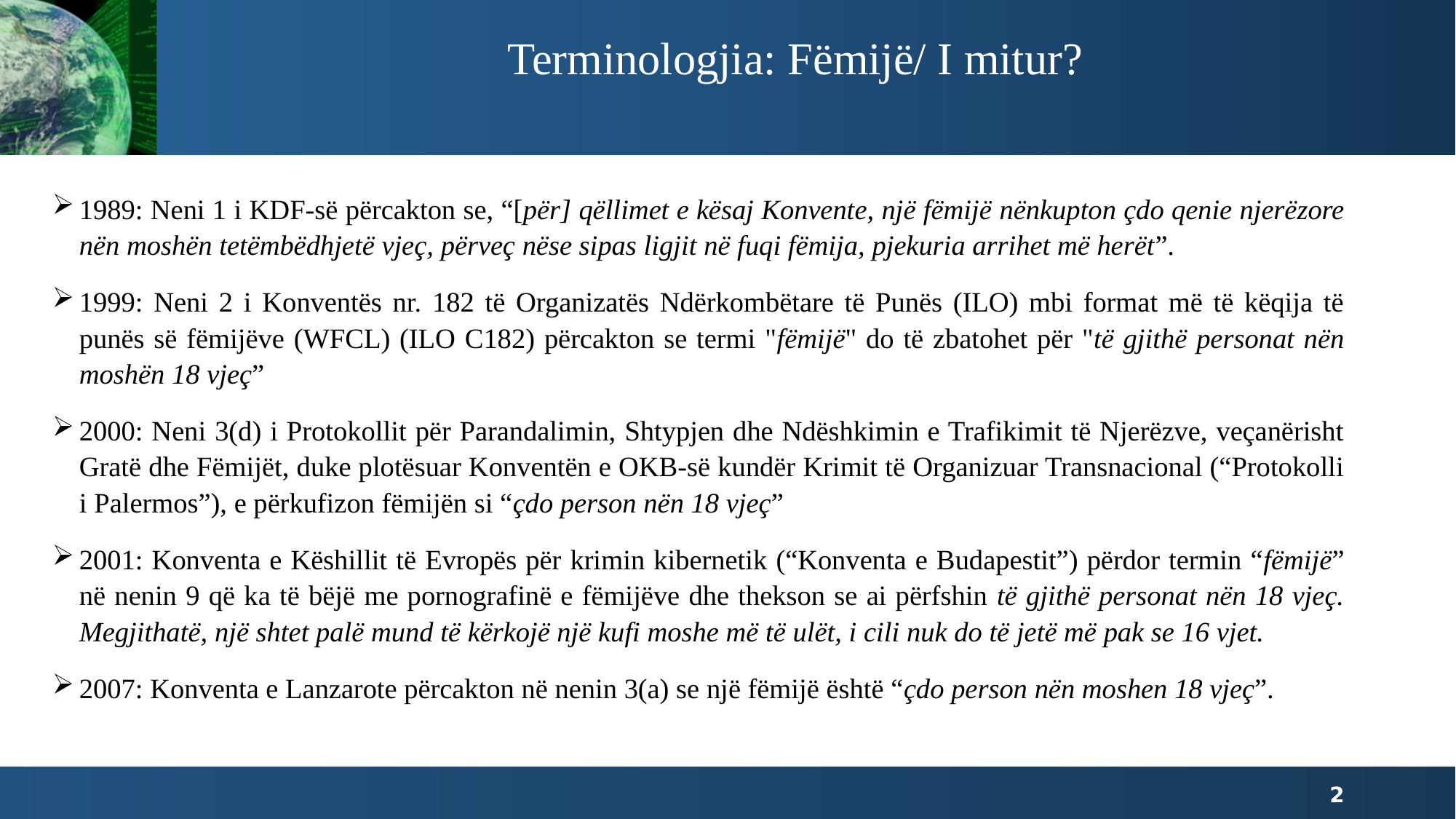

Terminologjia: Fëmijë/ I mitur?
1989: Neni 1 i KDF-së përcakton se, “[për] qëllimet e kësaj Konvente, një fëmijë nënkupton çdo qenie njerëzore nën moshën tetëmbëdhjetë vjeç, përveç nëse sipas ligjit në fuqi fëmija, pjekuria arrihet më herët”.
1999: Neni 2 i Konventës nr. 182 të Organizatës Ndërkombëtare të Punës (ILO) mbi format më të këqija të punës së fëmijëve (WFCL) (ILO C182) përcakton se termi "fëmijë" do të zbatohet për "të gjithë personat nën moshën 18 vjeç”
2000: Neni 3(d) i Protokollit për Parandalimin, Shtypjen dhe Ndëshkimin e Trafikimit të Njerëzve, veçanërisht Gratë dhe Fëmijët, duke plotësuar Konventën e OKB-së kundër Krimit të Organizuar Transnacional (“Protokolli i Palermos”), e përkufizon fëmijën si “çdo person nën 18 vjeç”
2001: Konventa e Këshillit të Evropës për krimin kibernetik (“Konventa e Budapestit”) përdor termin “fëmijë” në nenin 9 që ka të bëjë me pornografinë e fëmijëve dhe thekson se ai përfshin të gjithë personat nën 18 vjeç. Megjithatë, një shtet palë mund të kërkojë një kufi moshe më të ulët, i cili nuk do të jetë më pak se 16 vjet.
2007: Konventa e Lanzarote përcakton në nenin 3(a) se një fëmijë është “çdo person nën moshen 18 vjeç”.

2